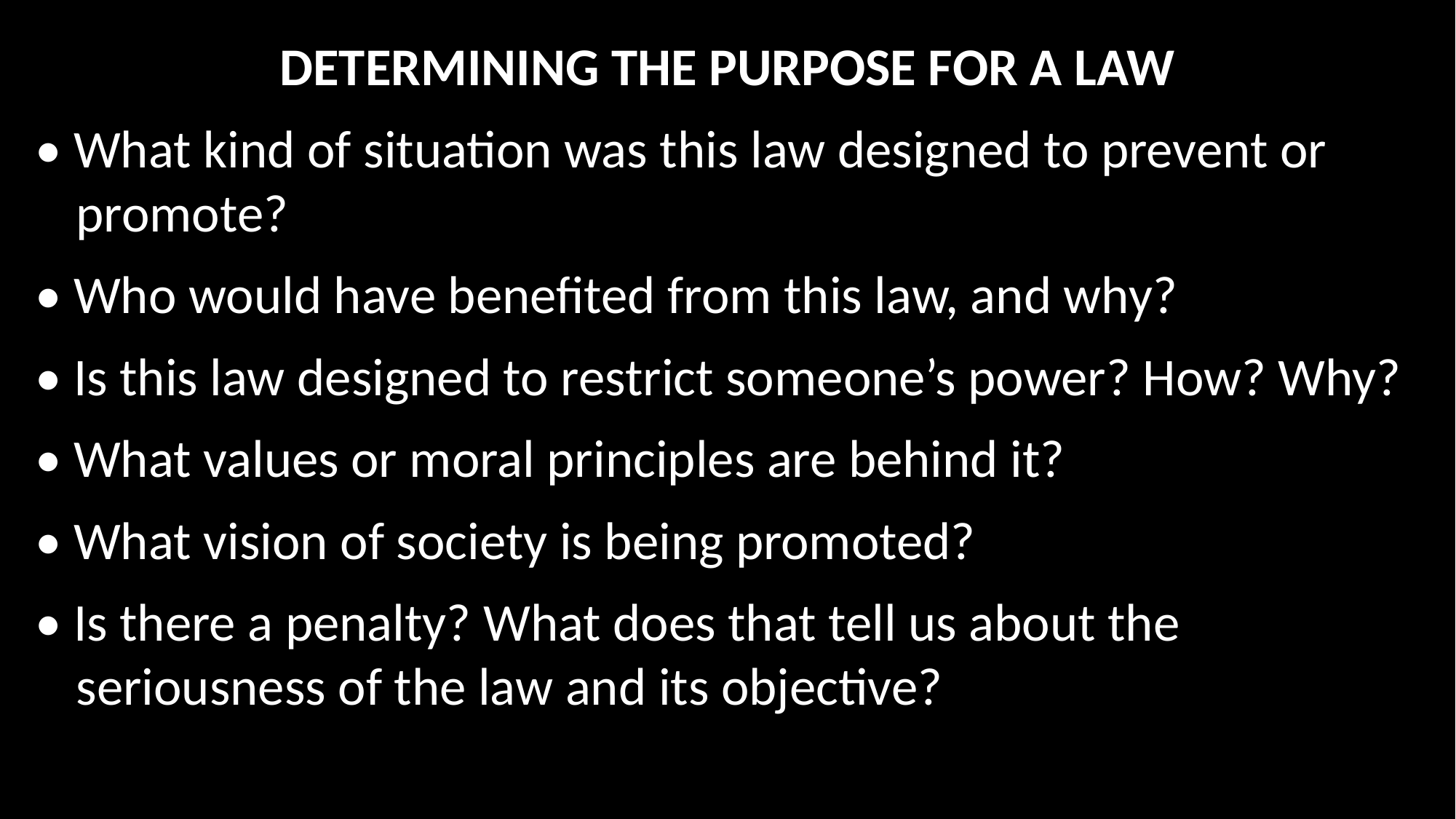

DETERMINING THE PURPOSE FOR A LAW
• What kind of situation was this law designed to prevent or promote?
• Who would have benefited from this law, and why?
• Is this law designed to restrict someone’s power? How? Why?
• What values or moral principles are behind it?
• What vision of society is being promoted?
• Is there a penalty? What does that tell us about the seriousness of the law and its objective?